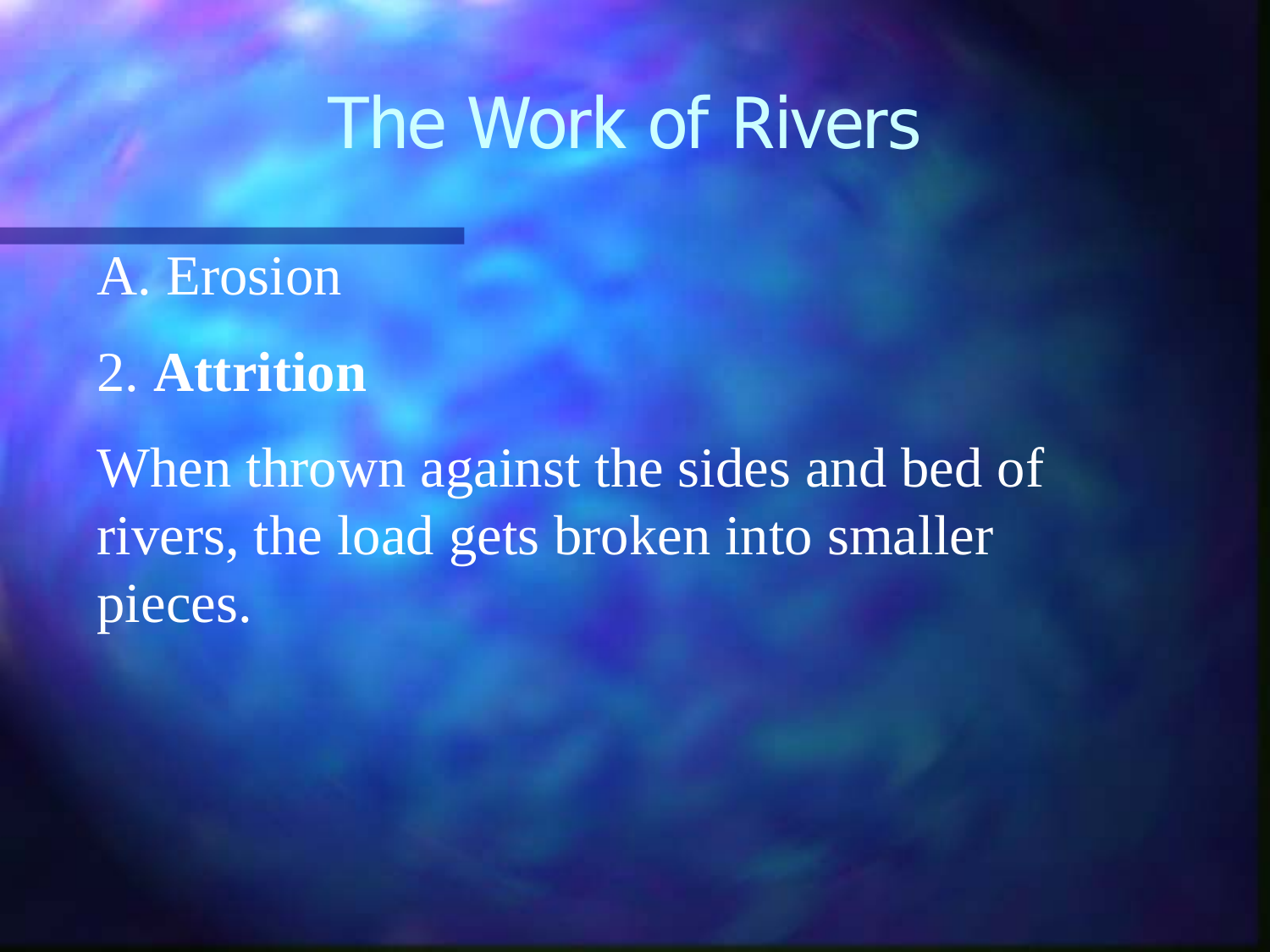

# The Work of Rivers
 Erosion
2. Attrition
When thrown against the sides and bed of rivers, the load gets broken into smaller pieces.